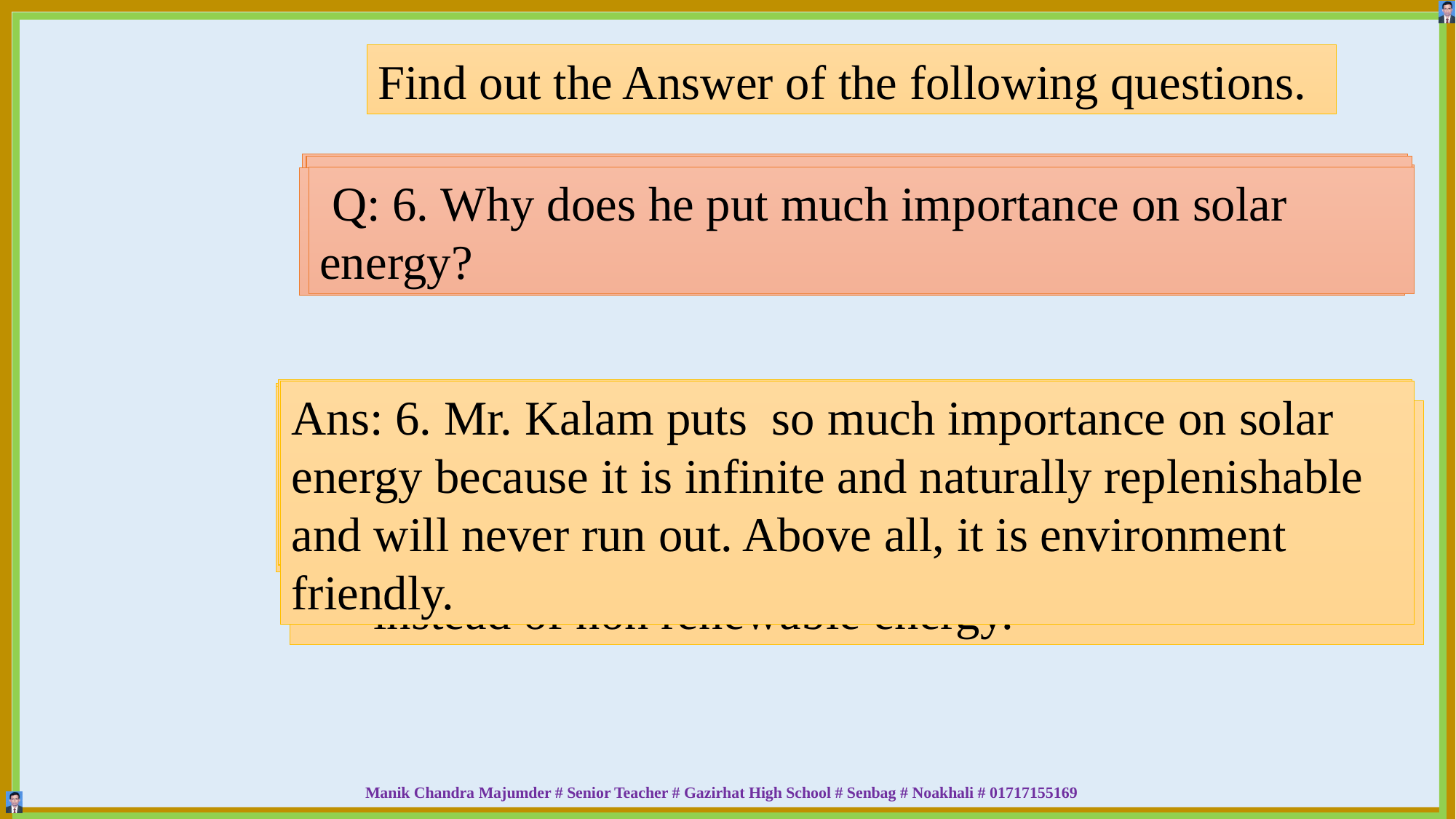

Find out the Answer of the following questions.
Q: 2. Why do you think the massive burning of coal may lead to an ecological disaster ?
Q : 4.What according to Mr. Kalam is the   solution of
     future energy crisis ?
Q:1.What is scientist Kalam concerned about?
Q: 3. What do you mean by the potential danger of nuclear energy?
 Q: 6. Why does he put much importance on solar energy?
Q: 5. Why does Mr. Kalam put  so much importance to the issue of energy?
Ans: 5, Mr. Kalam puts  so much importance to the issue of energy because energy sources have become a major factor of change through out the world.
Ans: 6. Mr. Kalam puts  so much importance on solar energy because it is infinite and naturally replenishable and will never run out. Above all, it is environment friendly.
Ans: 2. I think massive burning of coal may lead to ecological disaster because coal burning emits the hightest amount of carbon in the atmosphere.
Ans: 1. Scientist Kalam  is concerned about the future
           energy crisis.
Ans: 3. The potential danger of nuclear energy  I mean global warming that will cause natural disasters around the world.
Ans: 4. According to Mr. Kalam  the   solution of
     future energy crisis is the massive use of solar energy
      instead of non renewable energy.